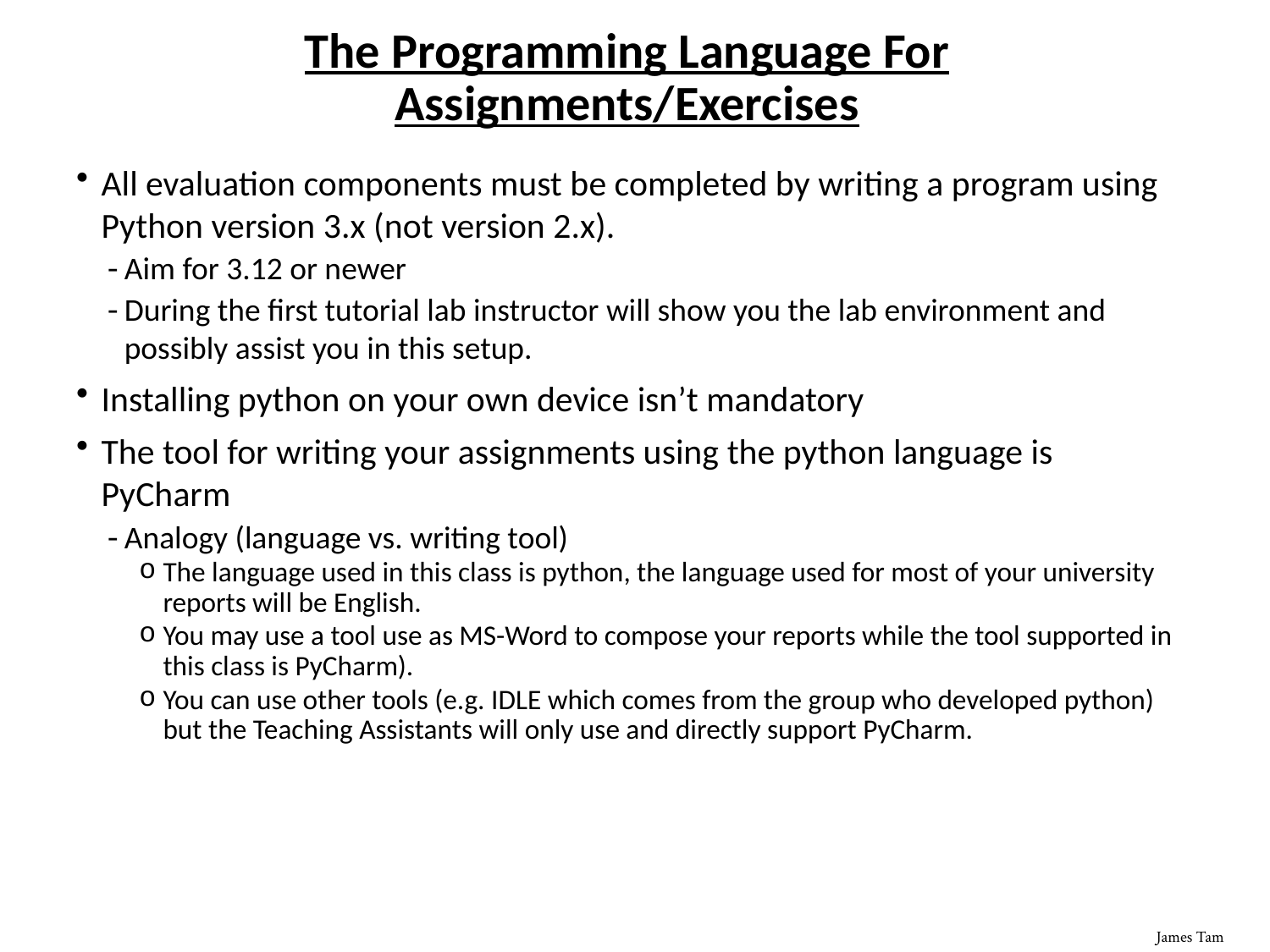

# The Programming Language For Assignments/Exercises
All evaluation components must be completed by writing a program using Python version 3.x (not version 2.x).
Aim for 3.12 or newer
During the first tutorial lab instructor will show you the lab environment and possibly assist you in this setup.
Installing python on your own device isn’t mandatory
The tool for writing your assignments using the python language is PyCharm
Analogy (language vs. writing tool)
The language used in this class is python, the language used for most of your university reports will be English.
You may use a tool use as MS-Word to compose your reports while the tool supported in this class is PyCharm).
You can use other tools (e.g. IDLE which comes from the group who developed python) but the Teaching Assistants will only use and directly support PyCharm.